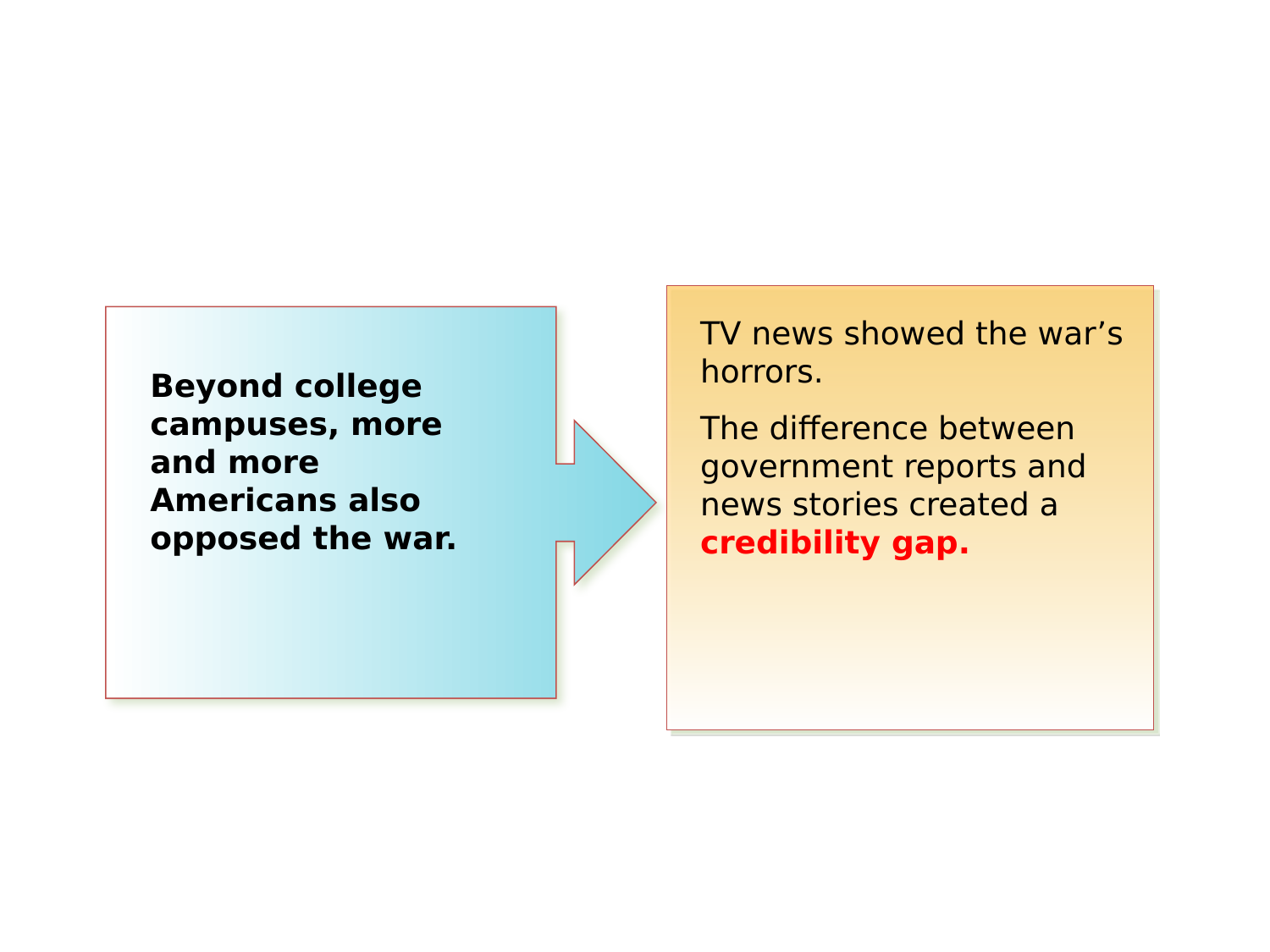

TV news showed the war’s horrors.
The difference between government reports and news stories created a credibility gap.
Beyond college campuses, more
and more
Americans also opposed the war.